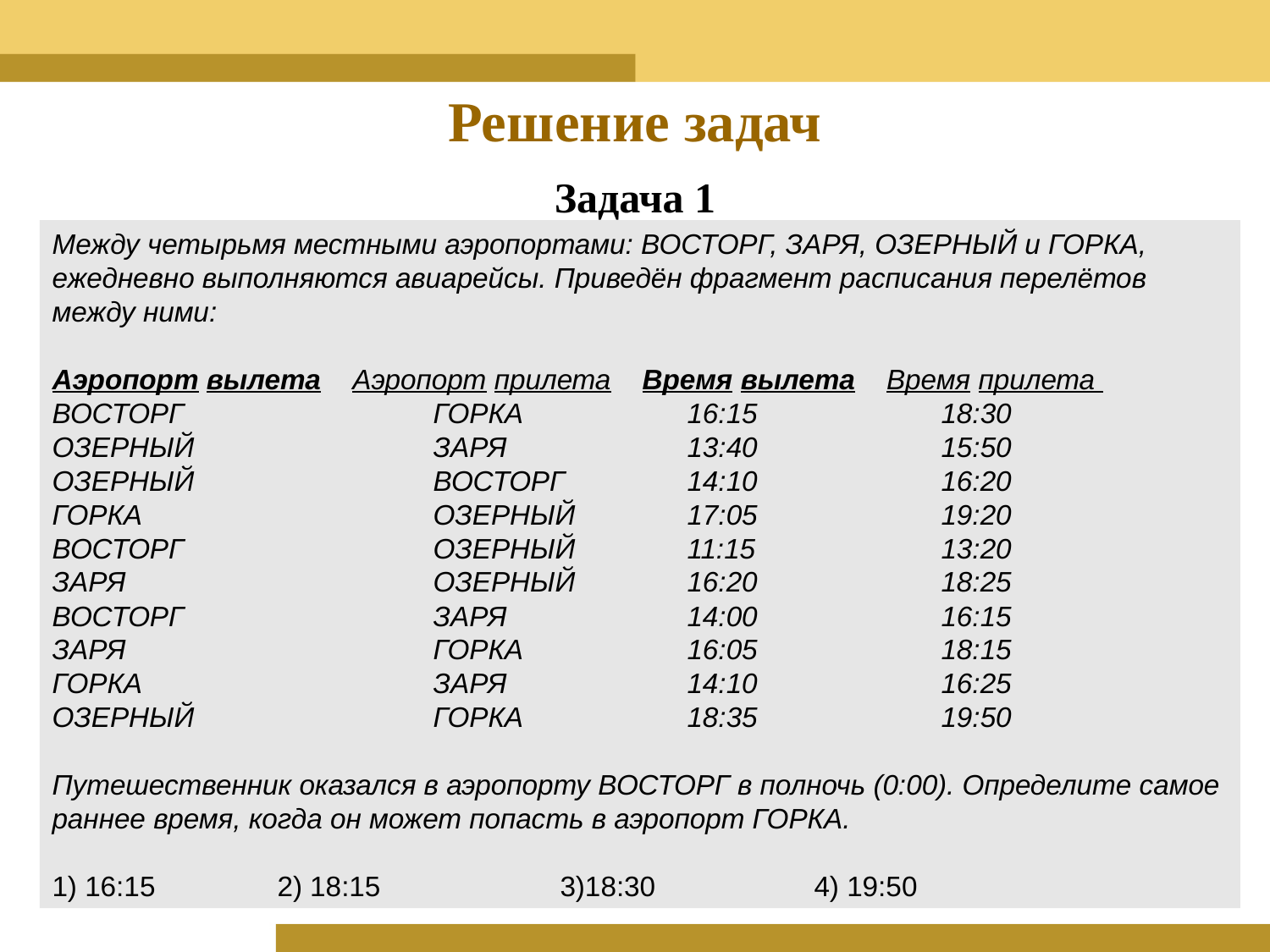

Решение задач
Задача 1
Между четырьмя местными аэропортами: ВОСТОРГ, ЗАРЯ, ОЗЕРНЫЙ и ГОРКА, ежедневно выполняются авиарейсы. Приведён фрагмент расписания перелётов между ними:

Аэропорт вылета    Аэропорт прилета    Время вылета    Время прилета
ВОСТОРГ 			ГОРКА	 	16:15 		18:30
ОЗЕРНЫЙ 			ЗАРЯ 		13:40 		15:50
ОЗЕРНЫЙ 			ВОСТОРГ	14:10 		16:20
ГОРКА			ОЗЕРНЫЙ	17:05	 	19:20
ВОСТОРГ			ОЗЕРНЫЙ 	11:15 		13:20
ЗАРЯ 			ОЗЕРНЫЙ 	16:20 		18:25
ВОСТОРГ 			ЗАРЯ		14:00 		16:15
ЗАРЯ			ГОРКА		16:05 		18:15
ГОРКА			ЗАРЯ 		14:10 		16:25
ОЗЕРНЫЙ 			ГОРКА 		18:35 		19:50

Путешественник оказался в аэропорту ВОСТОРГ в полночь (0:00). Определите самое раннее время, когда он может попасть в аэропорт ГОРКА.

1) 16:15 	2) 18:15 		3)18:30 		4) 19:50